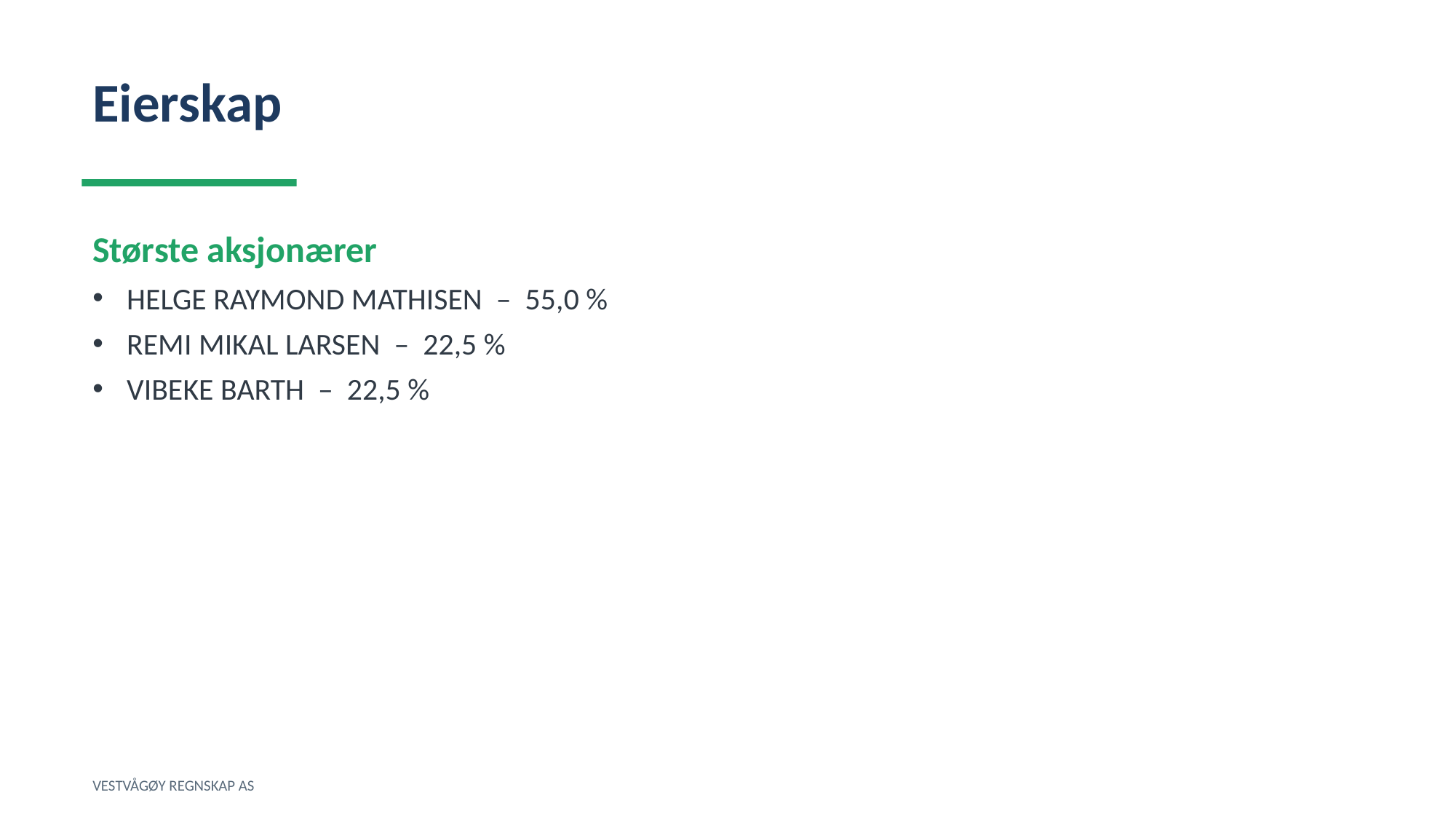

Eierskap

Største aksjonærer
HELGE RAYMOND MATHISEN  –  55,0 %
REMI MIKAL LARSEN  –  22,5 %
VIBEKE BARTH  –  22,5 %
VESTVÅGØY REGNSKAP AS